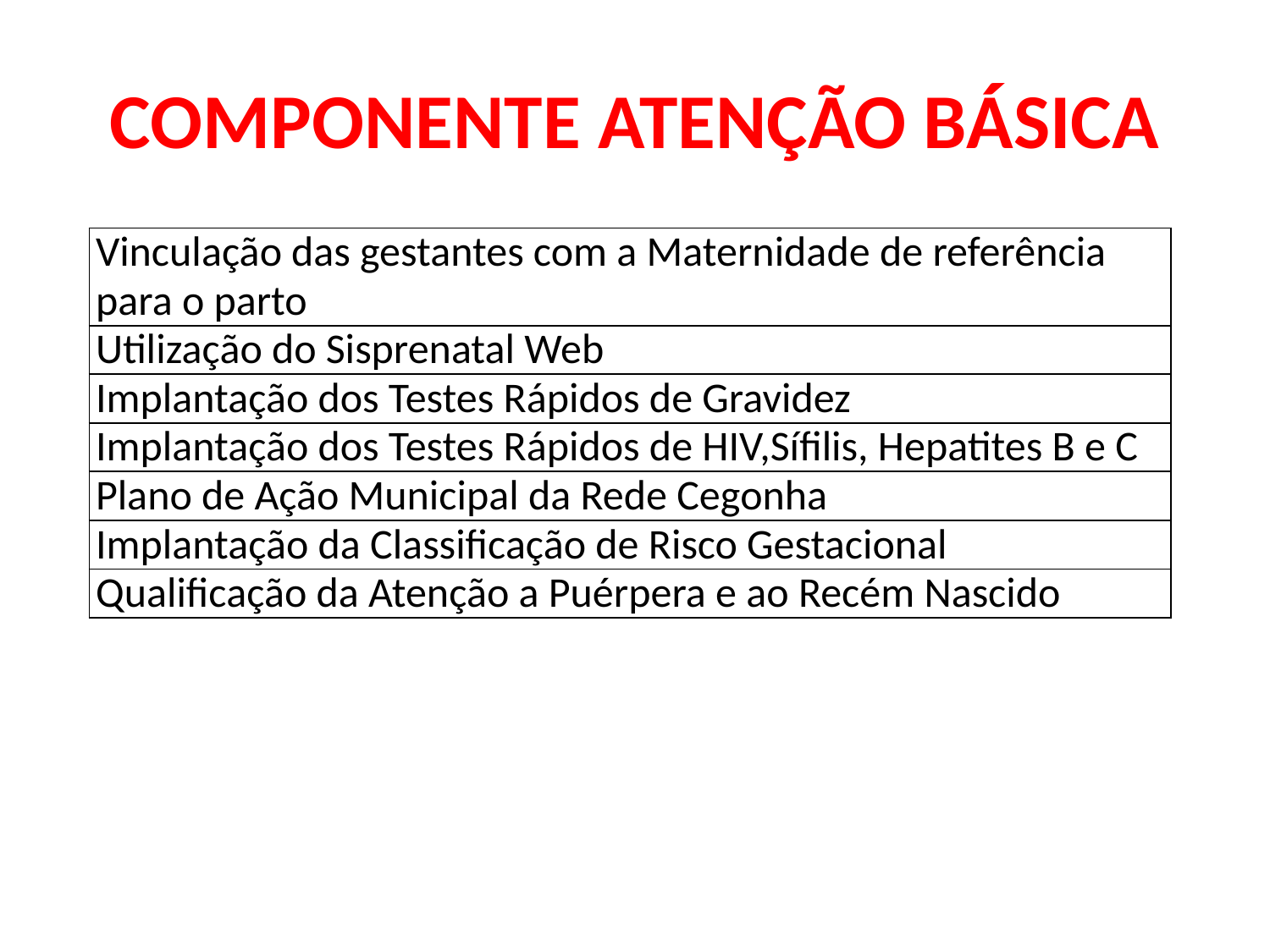

# COMPONENTE ATENÇÃO BÁSICA
| Vinculação das gestantes com a Maternidade de referência para o parto |
| --- |
| Utilização do Sisprenatal Web |
| Implantação dos Testes Rápidos de Gravidez |
| Implantação dos Testes Rápidos de HIV,Sífilis, Hepatites B e C |
| Plano de Ação Municipal da Rede Cegonha |
| Implantação da Classificação de Risco Gestacional |
| Qualificação da Atenção a Puérpera e ao Recém Nascido |